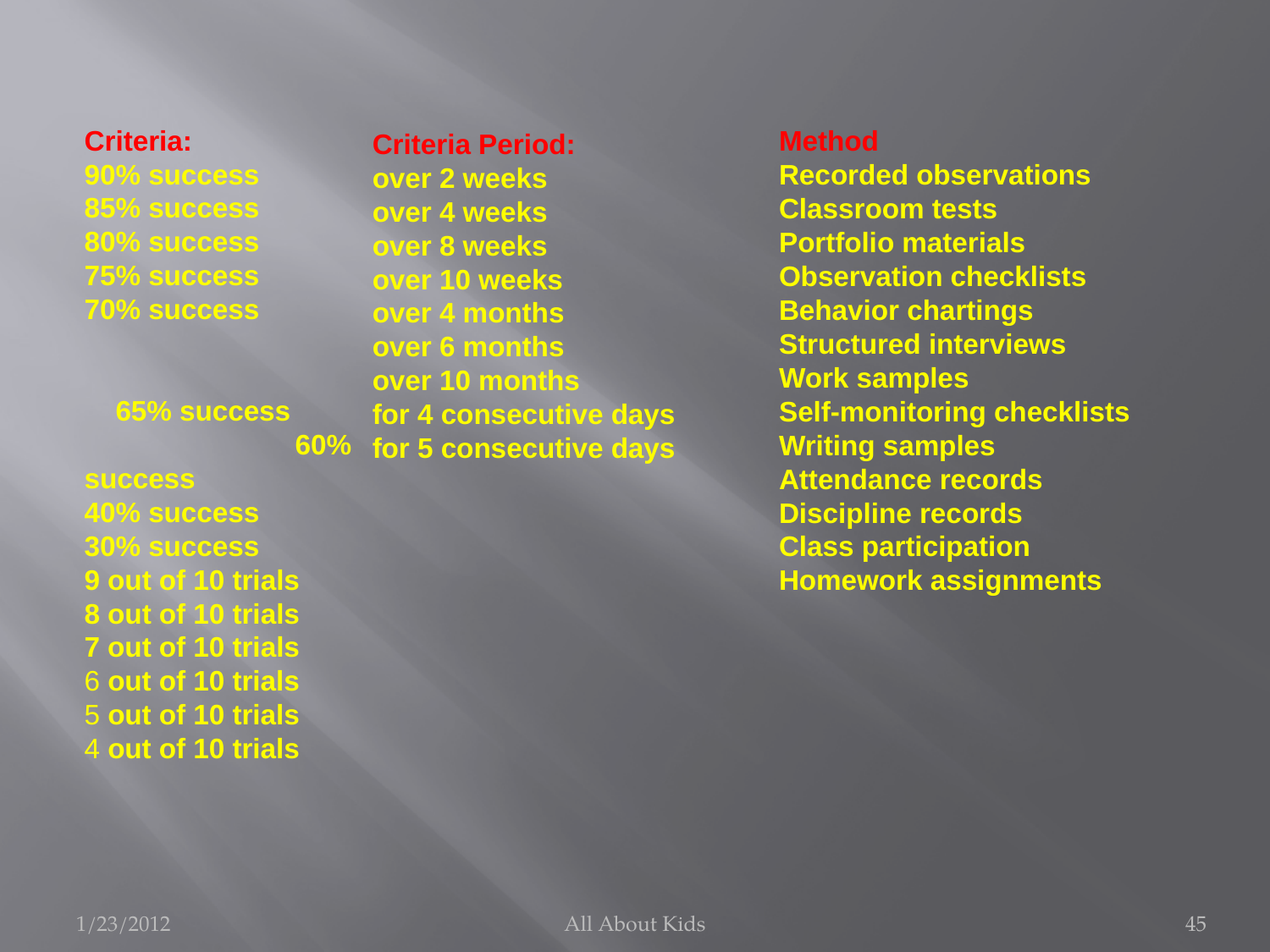

Criteria:
90% success
85% success
80% success
75% success
70% success                                                                                                65% success                                       60% success	                 40% success           30% success
9 out of 10 trials
8 out of 10 trials
7 out of 10 trials
6 out of 10 trials
5 out of 10 trials
4 out of 10 trials

Method
Recorded observations
Classroom tests
Portfolio materials
Observation checklists
Behavior chartings
Structured interviews
Work samples
Self-monitoring checklists
Writing samples
Attendance records
Discipline records
Class participation
Homework assignments
Criteria Period:
over 2 weeks
over 4 weeks
over 8 weeks
over 10 weeks
over 4 months
over 6 months
over 10 months
for 4 consecutive days
for 5 consecutive days

1/23/2012
All About Kids
45